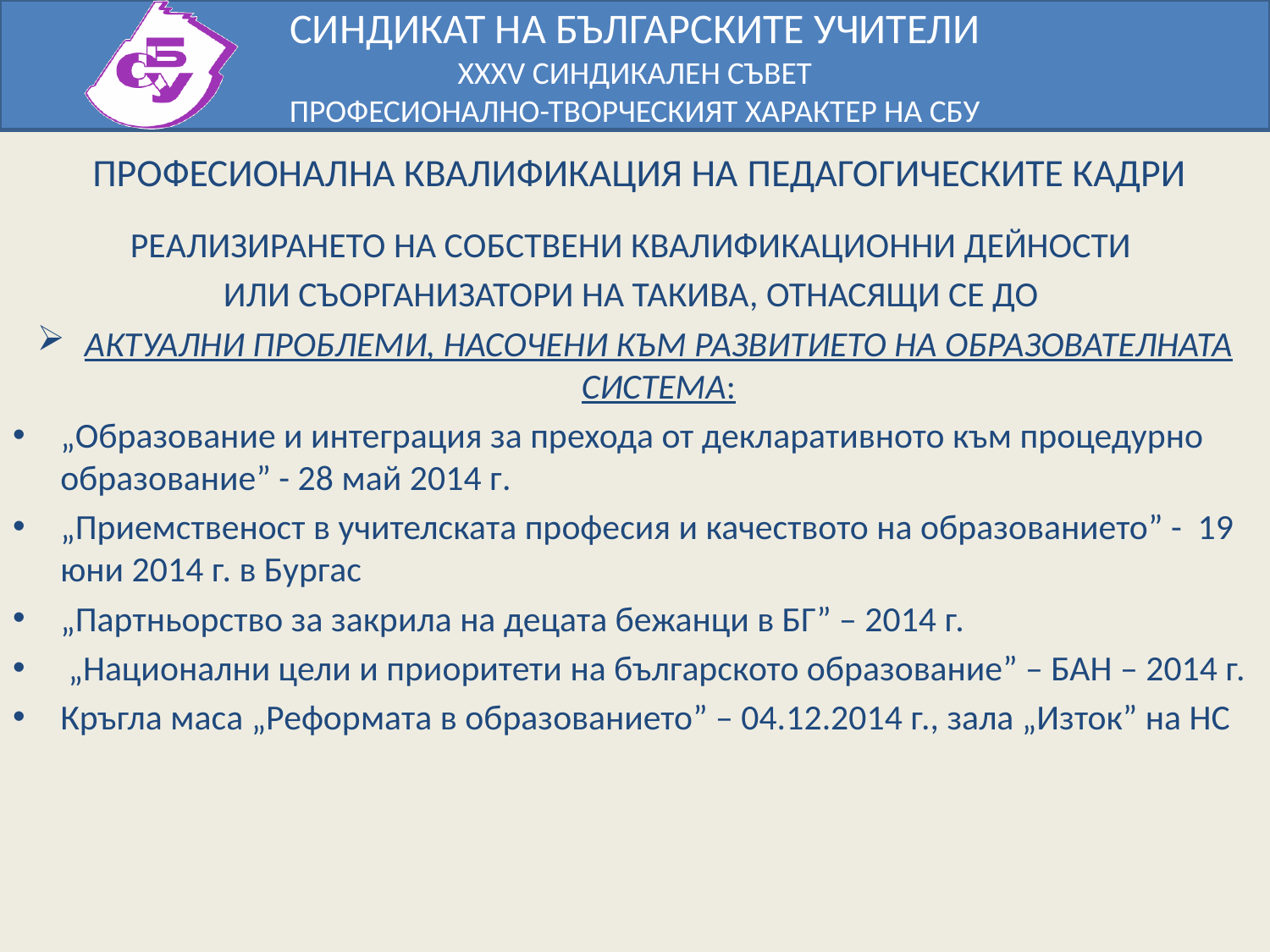

# ПРОФЕСИОНАЛНА КВАЛИФИКАЦИЯ НА ПЕДАГОГИЧЕСКИТЕ КАДРИ
РЕАЛИЗИРАНЕТО НА СОБСТВЕНИ КВАЛИФИКАЦИОННИ ДЕЙНОСТИ
ИЛИ СЪОРГАНИЗАТОРИ НА ТАКИВА, ОТНАСЯЩИ СЕ ДО
АКТУАЛНИ ПРОБЛЕМИ, НАСОЧЕНИ КЪМ РАЗВИТИЕТО НА ОБРАЗОВАТЕЛНАТА СИСТЕМА:
„Образование и интеграция за прехода от декларативното към процедурно образование” - 28 май 2014 г.
„Приемственост в учителската професия и качеството на образованието” -  19 юни 2014 г. в Бургас
„Партньорство за закрила на децата бежанци в БГ” – 2014 г.
 „Национални цели и приоритети на българското образование” – БАН – 2014 г.
Кръгла маса „Реформата в образованието” – 04.12.2014 г., зала „Изток” на НС